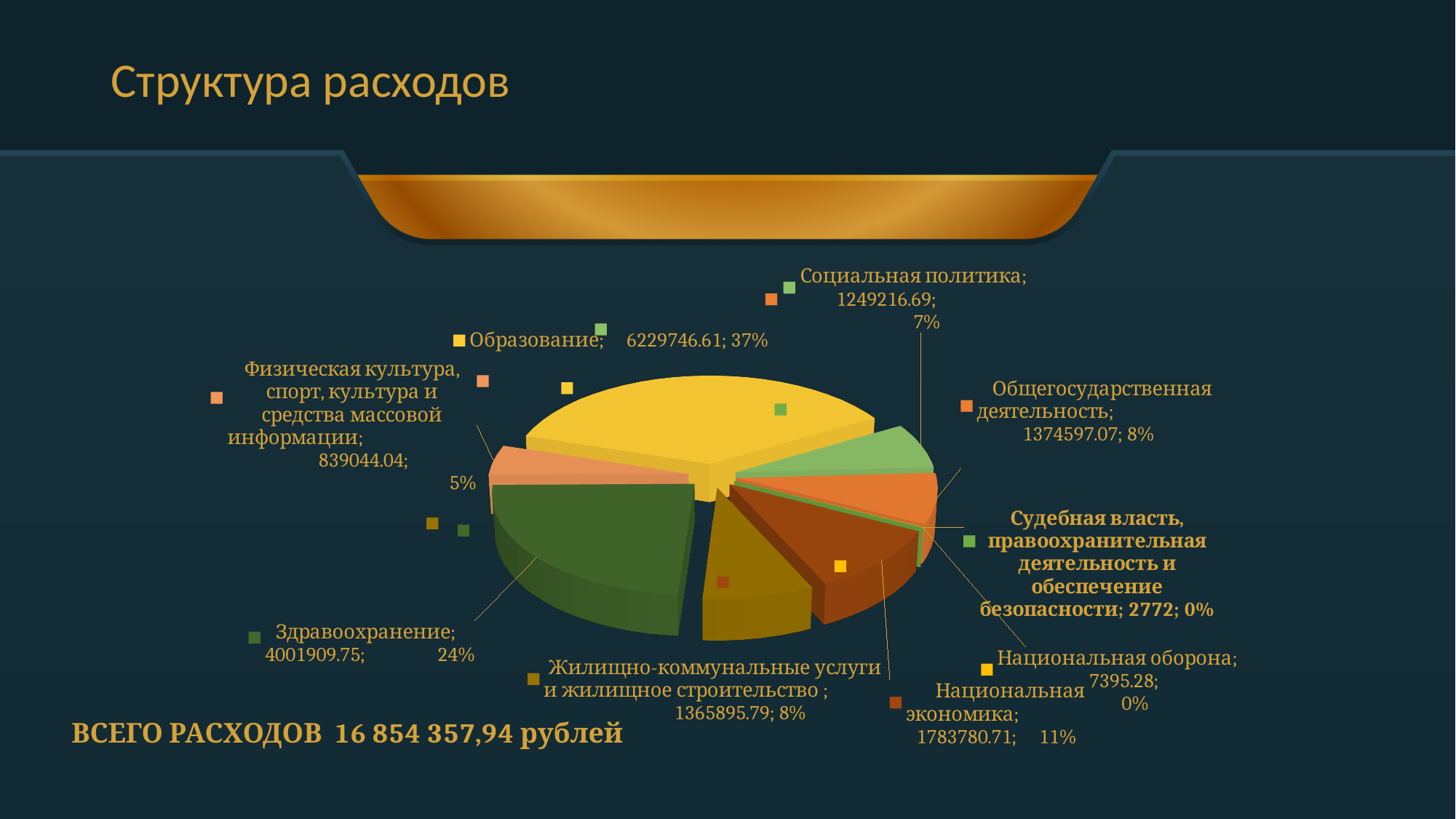

# Структура расходов

[unsupported chart]

ВСЕГО РАСХОДОВ  16 854 357,94 рублей